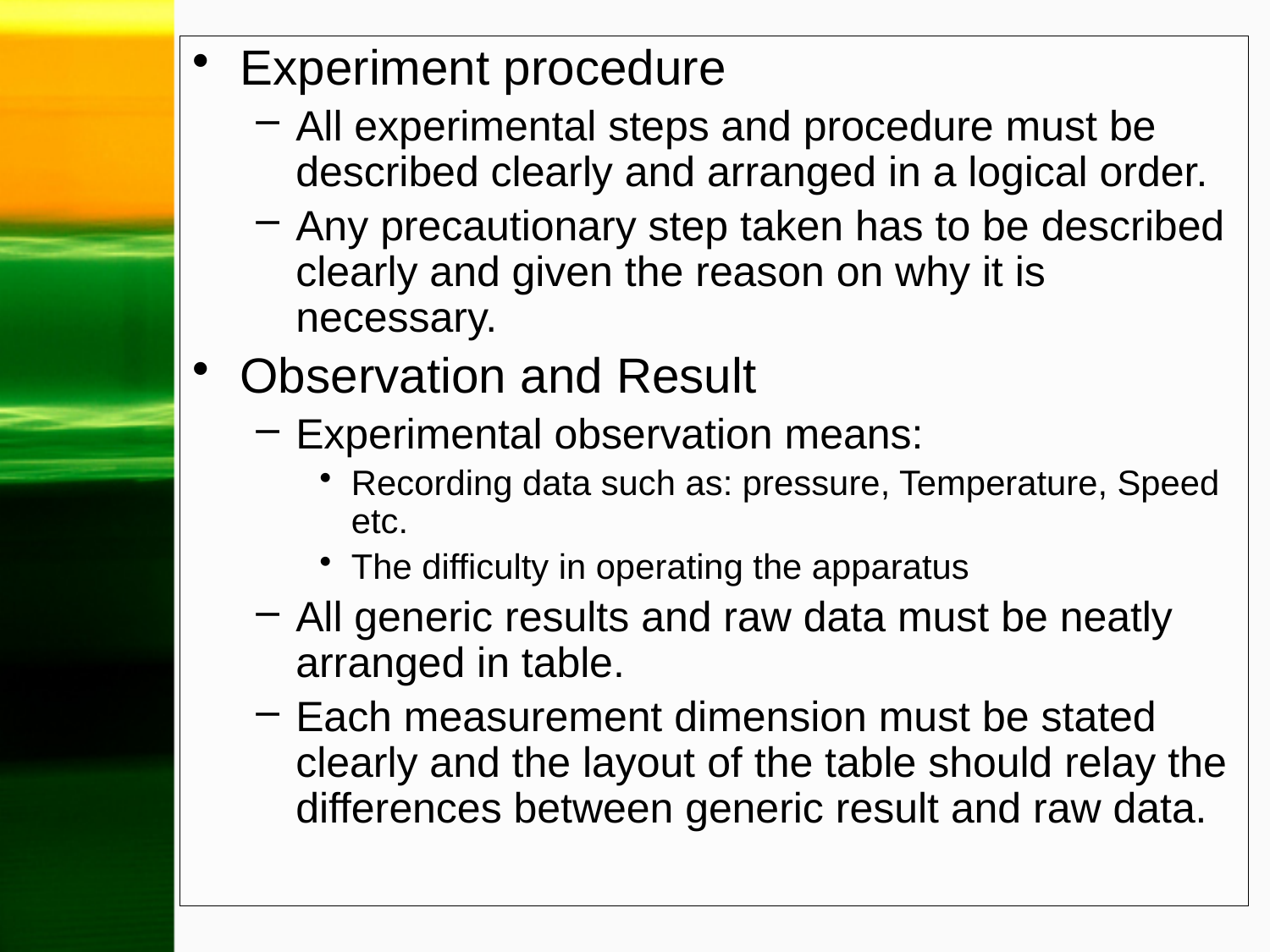

Experiment procedure
All experimental steps and procedure must be described clearly and arranged in a logical order.
Any precautionary step taken has to be described clearly and given the reason on why it is necessary.
Observation and Result
Experimental observation means:
Recording data such as: pressure, Temperature, Speed etc.
The difficulty in operating the apparatus
All generic results and raw data must be neatly arranged in table.
Each measurement dimension must be stated clearly and the layout of the table should relay the differences between generic result and raw data.